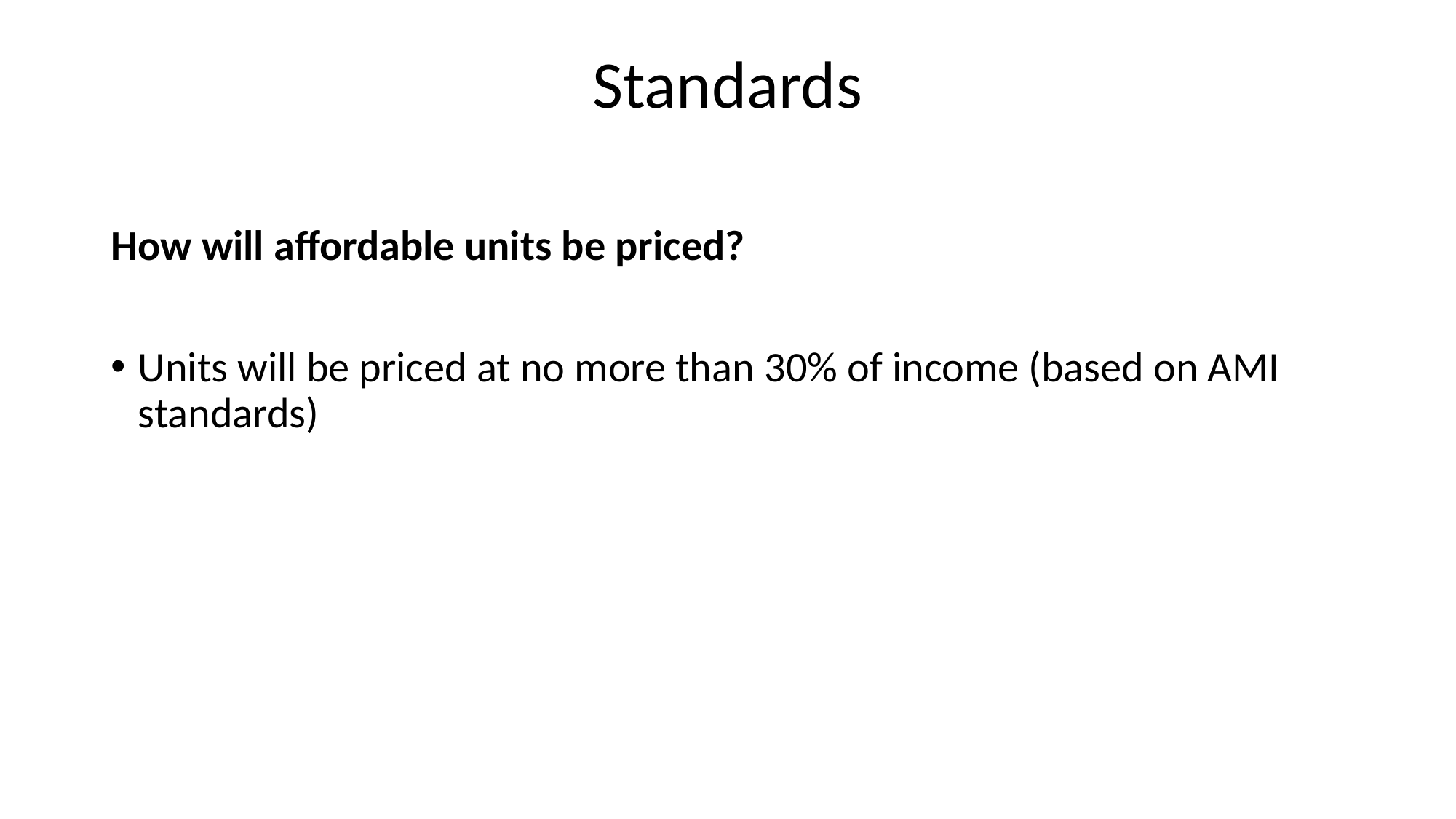

# Standards

How will affordable units be priced?

Units will be priced at no more than 30% of income (based on AMI standards)